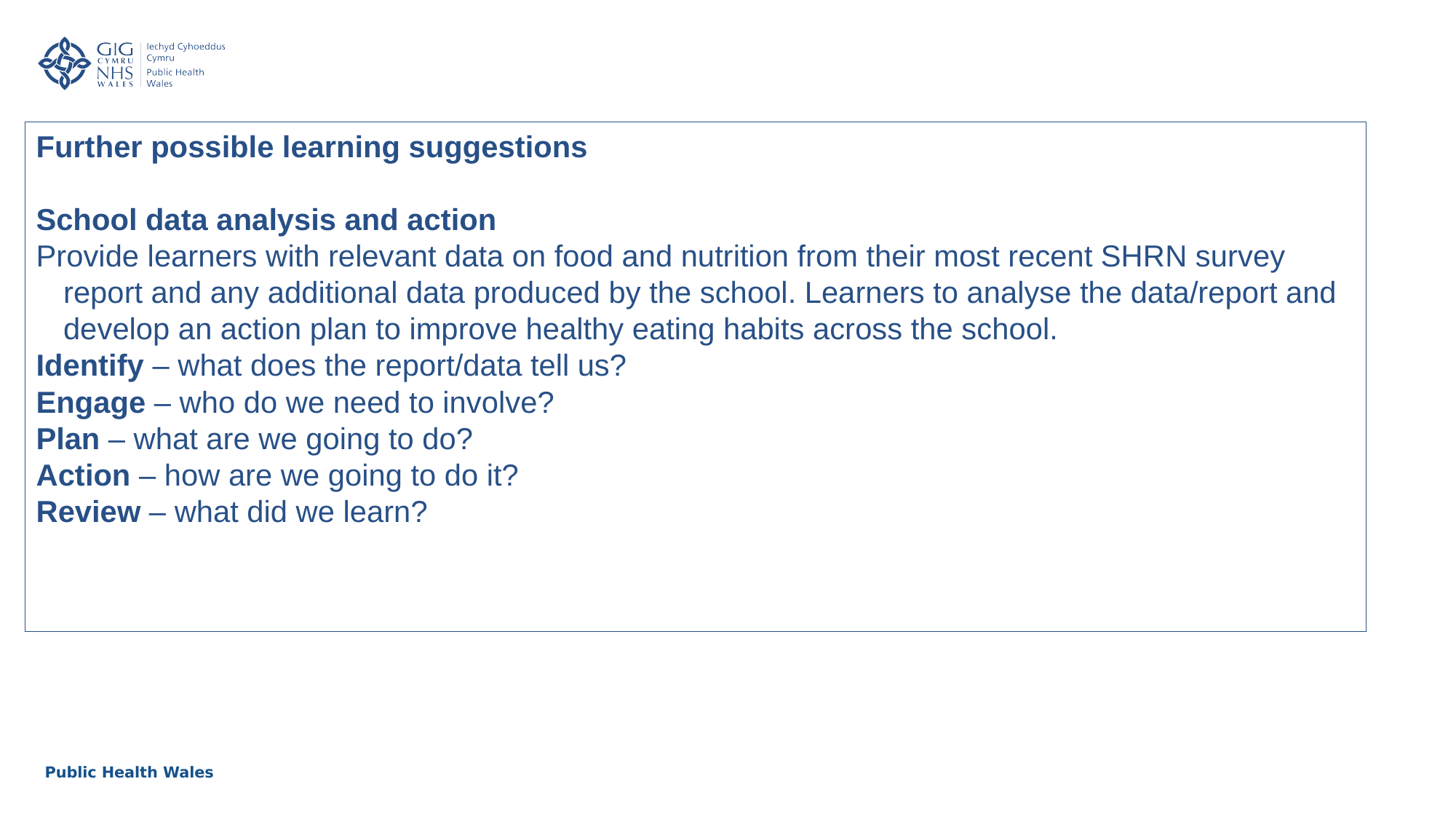

Further possible learning suggestions

School data analysis and action
Provide learners with relevant data on food and nutrition from their most recent SHRN survey report and any additional data produced by the school. Learners to analyse the data/report and develop an action plan to improve healthy eating habits across the school.
Identify – what does the report/data tell us?
Engage – who do we need to involve?
Plan – what are we going to do?
Action – how are we going to do it?
Review – what did we learn?